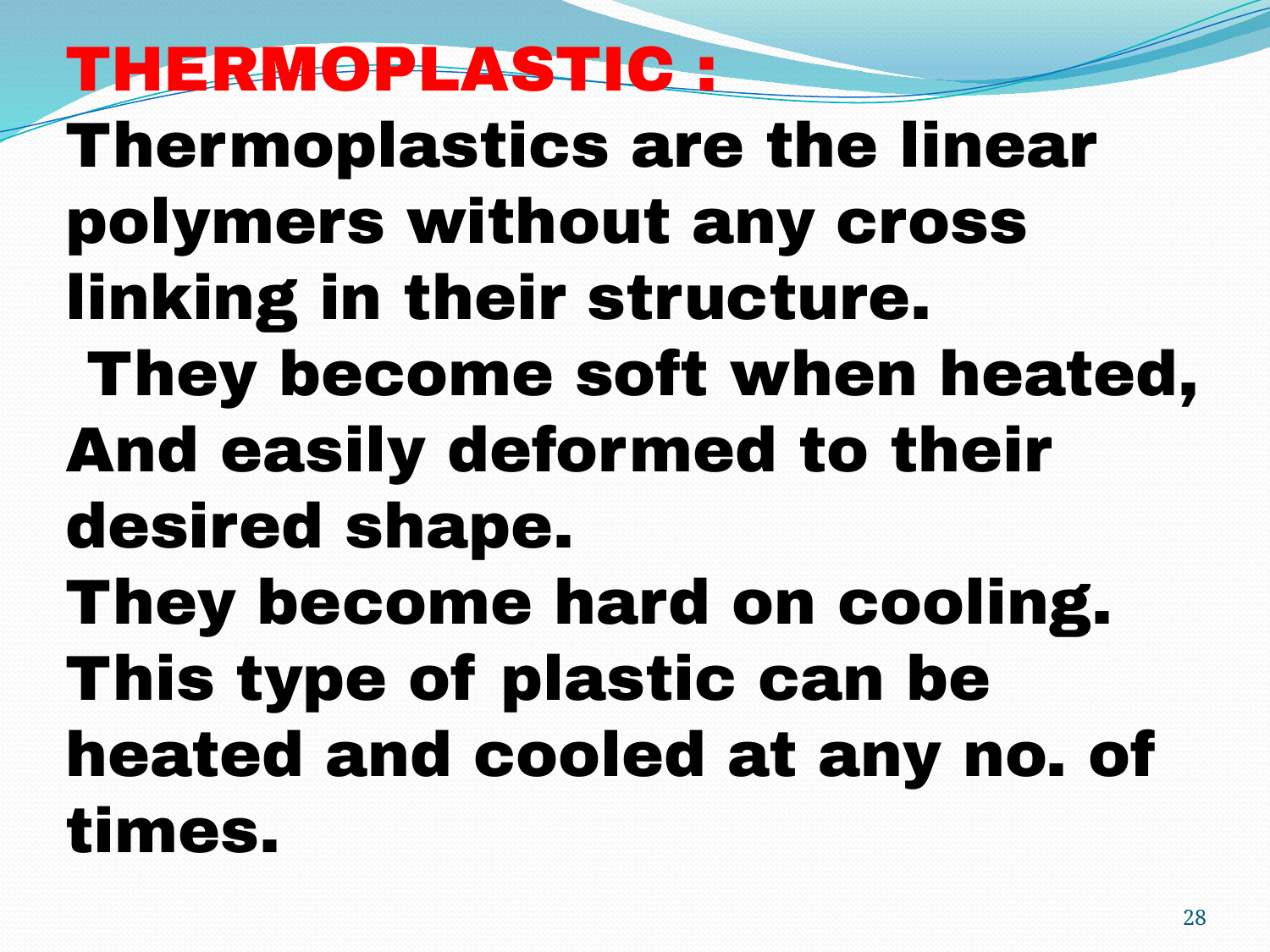

THERMOPLASTIC :
Thermoplastics are the linear polymers without any cross linking in their structure.
 They become soft when heated,
And easily deformed to their desired shape.
They become hard on cooling.
This type of plastic can be heated and cooled at any no. of times.
28